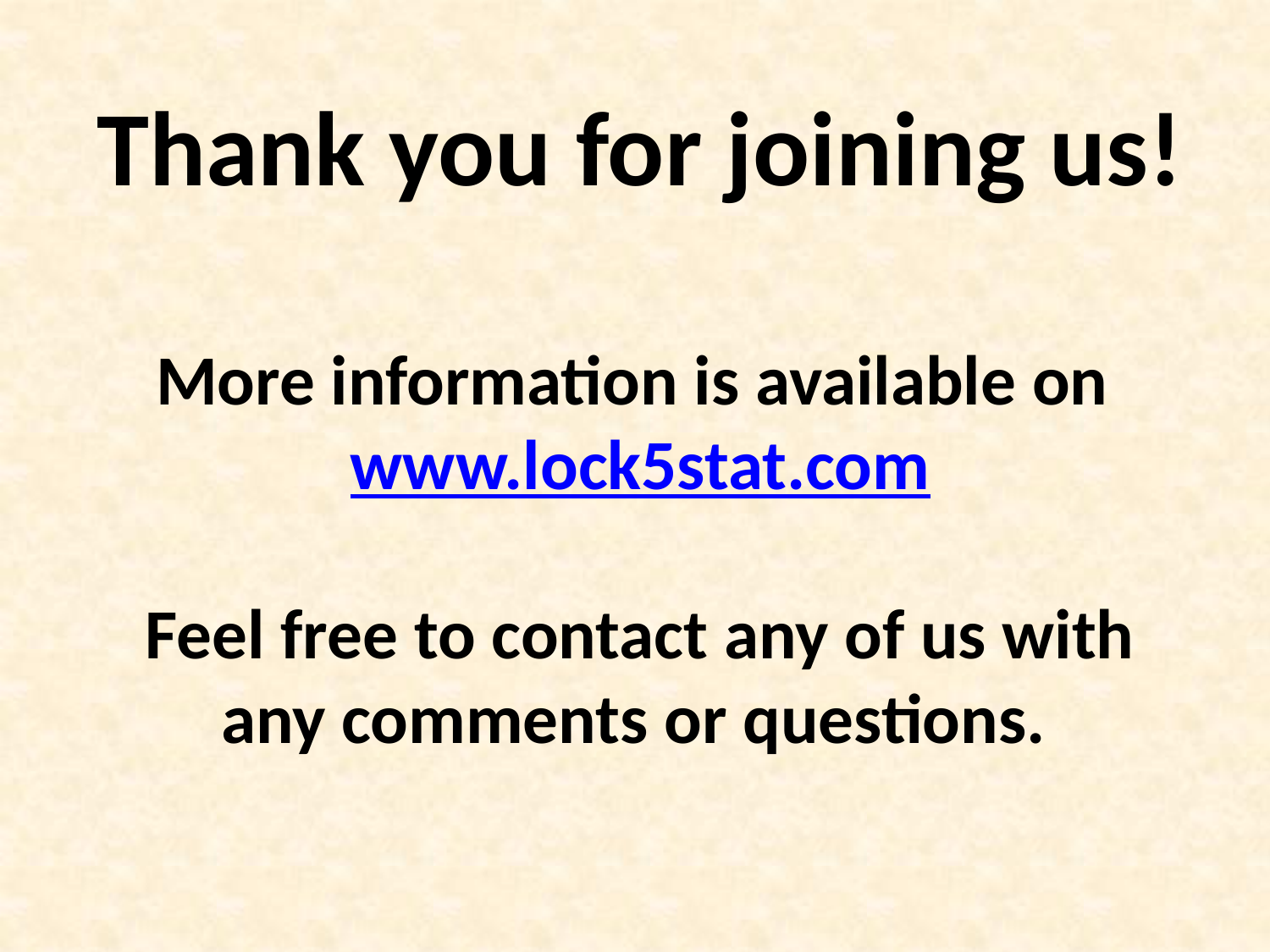

Thank you for joining us!

More information is available on www.lock5stat.com

Feel free to contact any of us with any comments or questions.